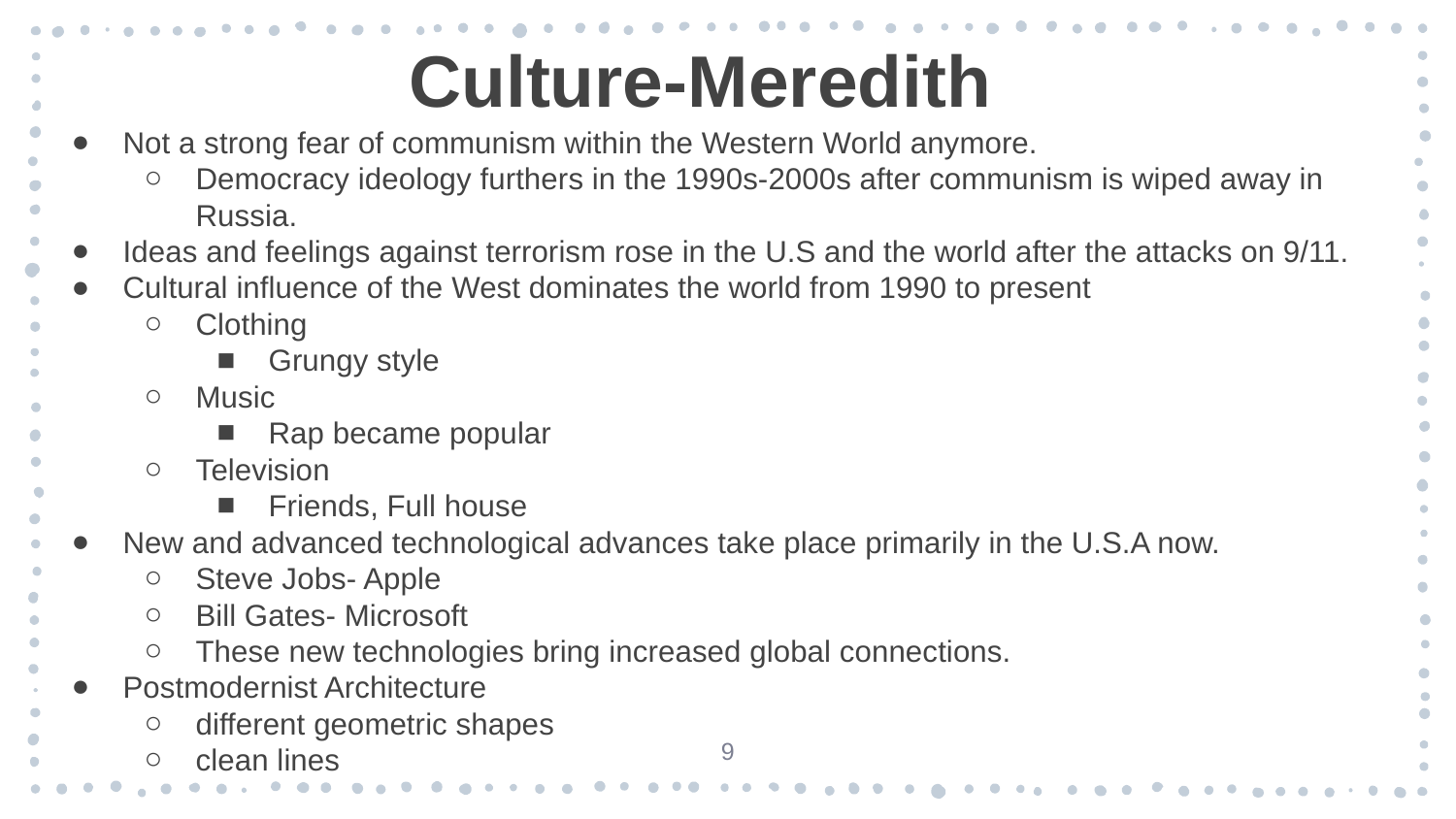

Culture-Meredith
Not a strong fear of communism within the Western World anymore.
Democracy ideology furthers in the 1990s-2000s after communism is wiped away in Russia.
Ideas and feelings against terrorism rose in the U.S and the world after the attacks on 9/11.
Cultural influence of the West dominates the world from 1990 to present
Clothing
Grungy style
Music
Rap became popular
Television
Friends, Full house
New and advanced technological advances take place primarily in the U.S.A now.
Steve Jobs- Apple
Bill Gates- Microsoft
These new technologies bring increased global connections.
Postmodernist Architecture
different geometric shapes
clean lines

9